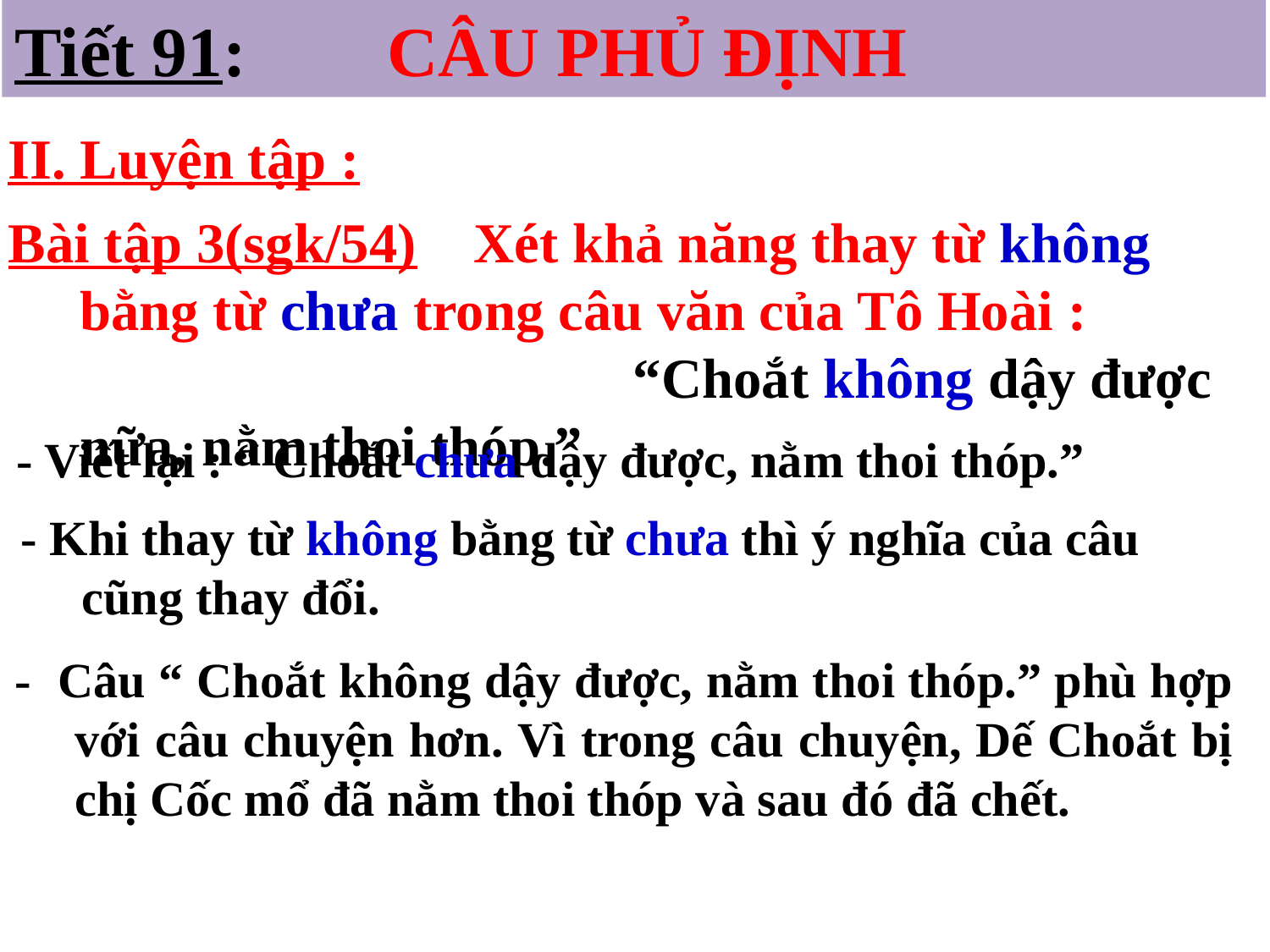

Tiết 91:        CÂU PHỦ ĐỊNH
II. Luyện tập :
Bài tập 3(sgk/54)    Xét khả năng thay từ không bằng từ chưa trong câu văn của Tô Hoài :                                                   “Choắt không dậy được nữa, nằm thoi thóp.”
- Viết lại : “ Choắt chưa dậy được, nằm thoi thóp.”
 - Khi thay từ không bằng từ chưa thì ý nghĩa của câu cũng thay đổi.
 -  Câu “ Choắt không dậy được, nằm thoi thóp.” phù hợp với câu chuyện hơn. Vì trong câu chuyện, Dế Choắt bị chị Cốc mổ đã nằm thoi thóp và sau đó đã chết.